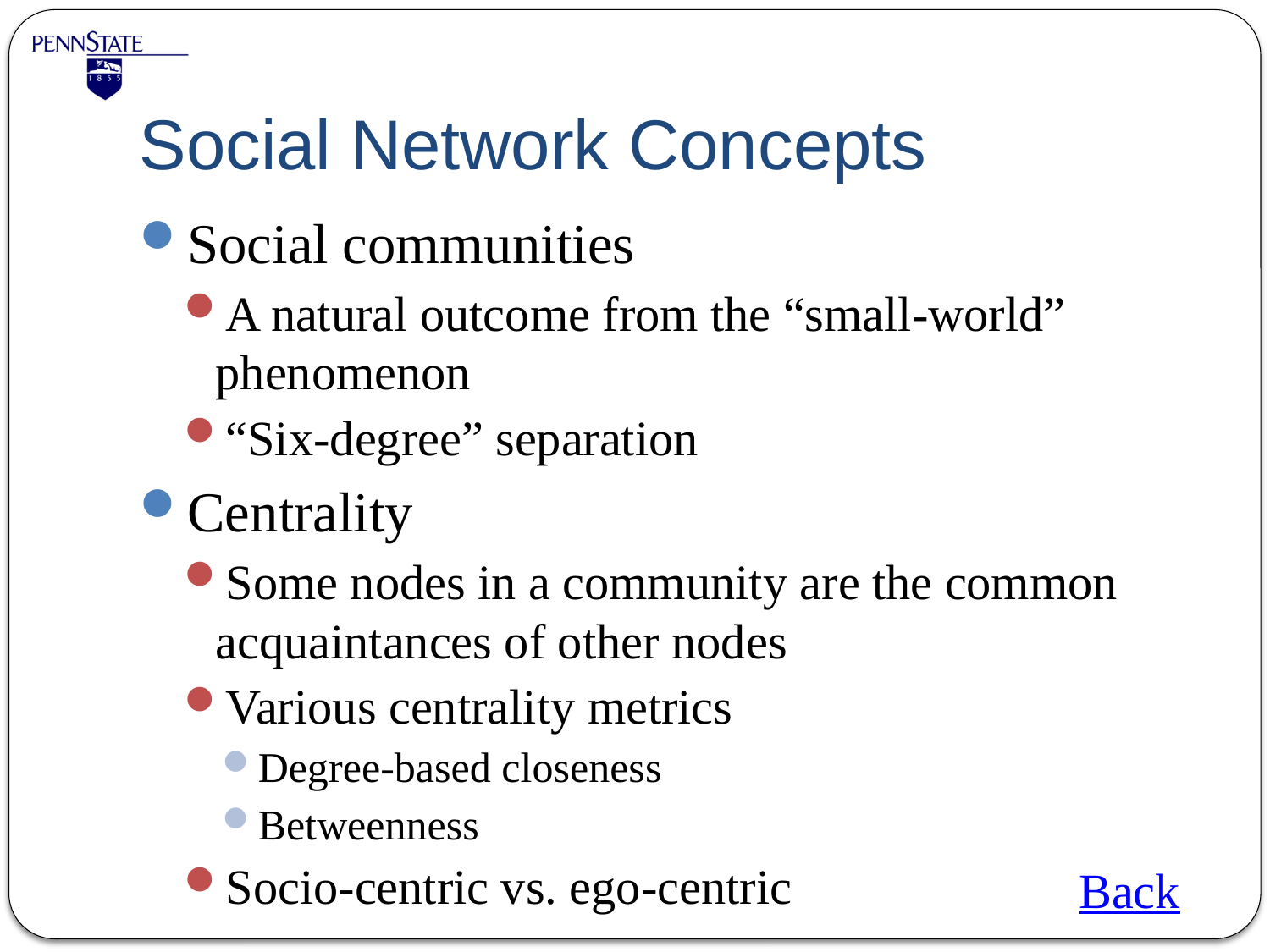

# Social Network Concepts
Social communities
A natural outcome from the “small-world” phenomenon
“Six-degree” separation
Centrality
Some nodes in a community are the common acquaintances of other nodes
Various centrality metrics
Degree-based closeness
Betweenness
Socio-centric vs. ego-centric
Back